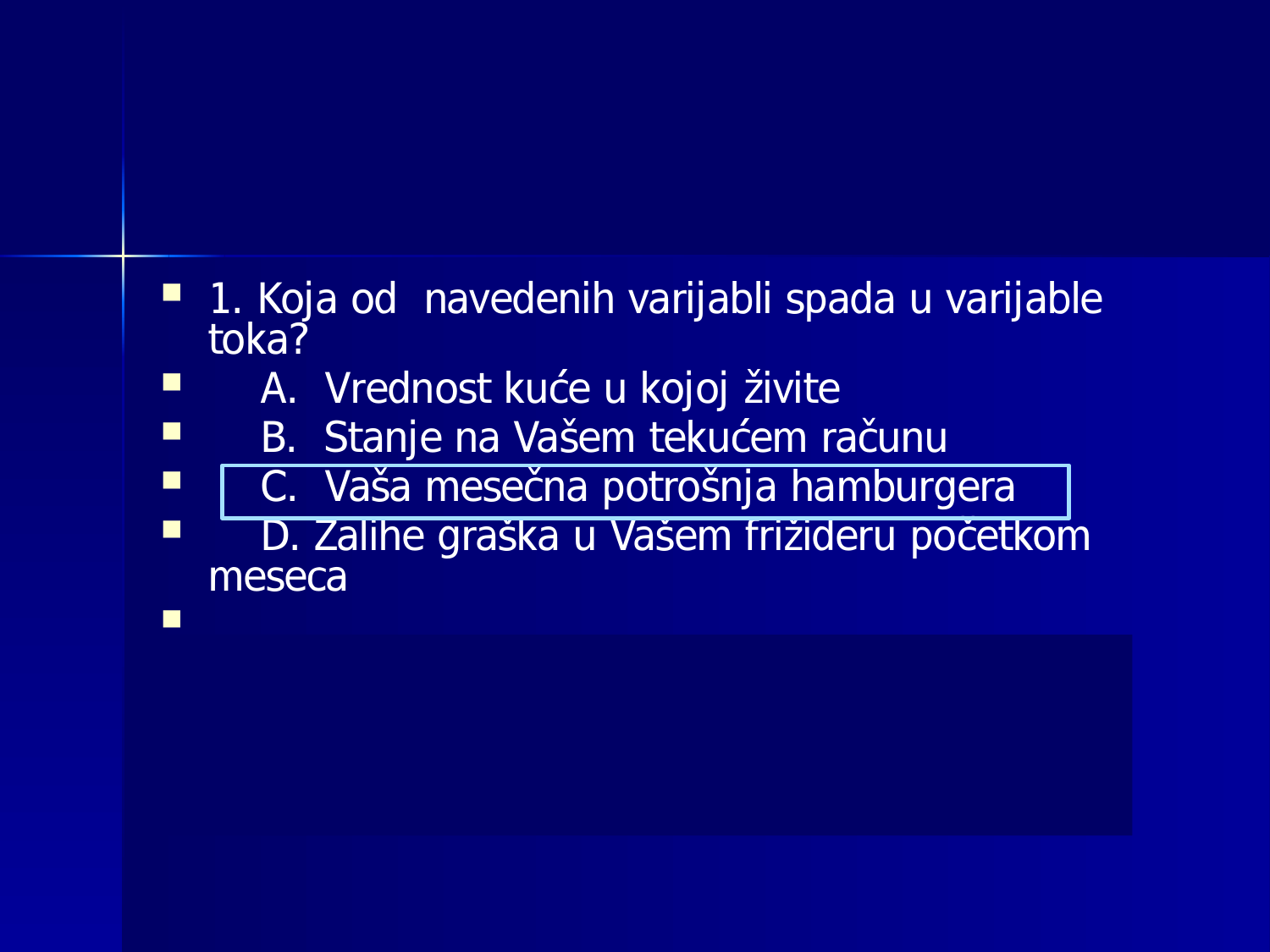

1. Koja od  navedenih varijabli spada u varijable toka?
    A.  Vrednost kuće u kojoj živite
    B.  Stanje na Vašem tekućem računu
    C.  Vaša mesečna potrošnja hamburgera
    D. Zalihe graška u Vašem frižideru početkom meseca

Odgovor: C.  Varijable toka definisane su u intervalu, a varijable fonda u određenom vremenskom trentku.